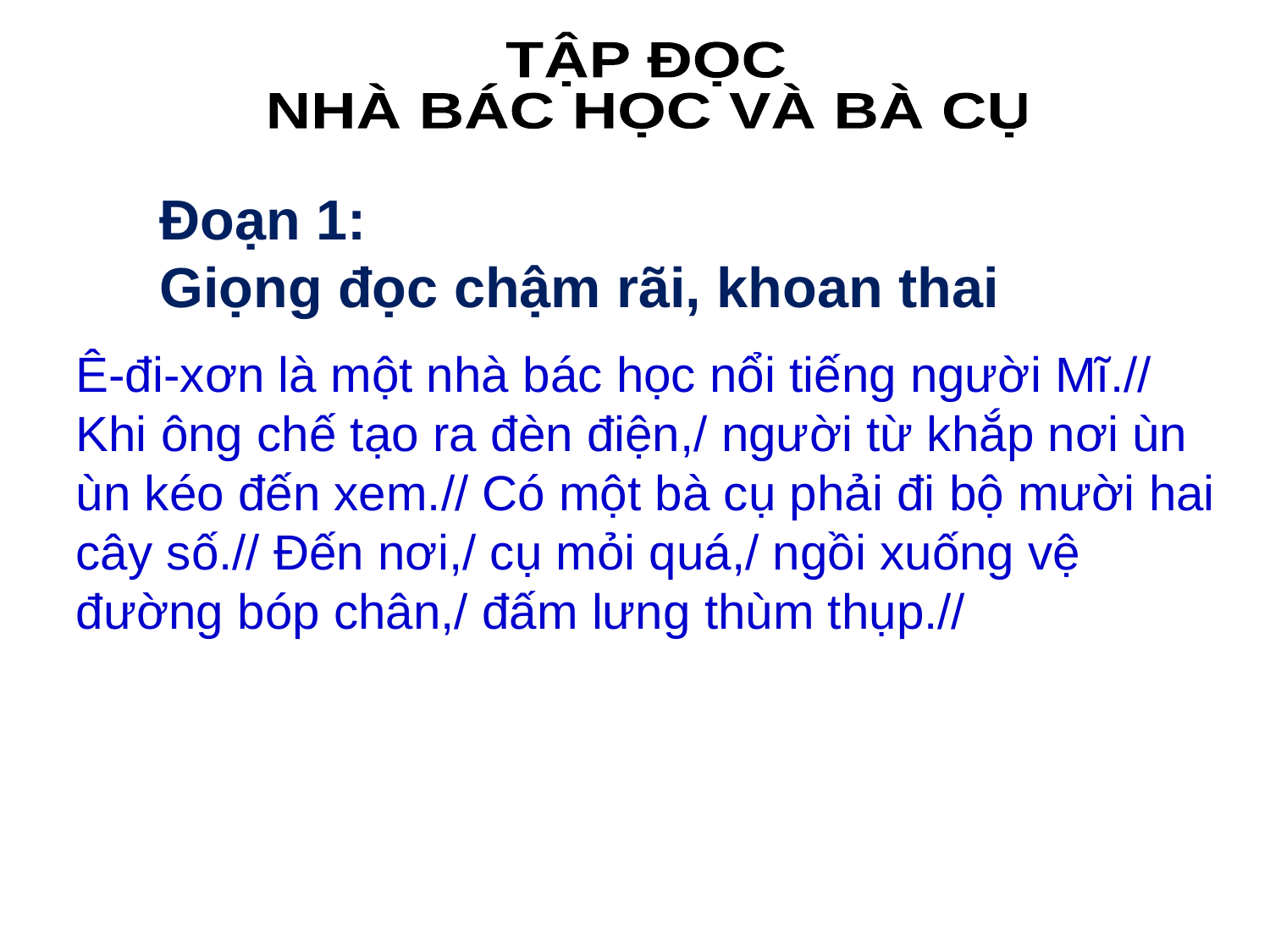

TẬP ĐỌC
NHÀ BÁC HỌC VÀ BÀ CỤ
Đoạn 1:
Giọng đọc chậm rãi, khoan thai
Ê-đi-xơn là một nhà bác học nổi tiếng người Mĩ.// Khi ông chế tạo ra đèn điện,/ người từ khắp nơi ùn ùn kéo đến xem.// Có một bà cụ phải đi bộ mười hai cây số.// Đến nơi,/ cụ mỏi quá,/ ngồi xuống vệ đường bóp chân,/ đấm lưng thùm thụp.//